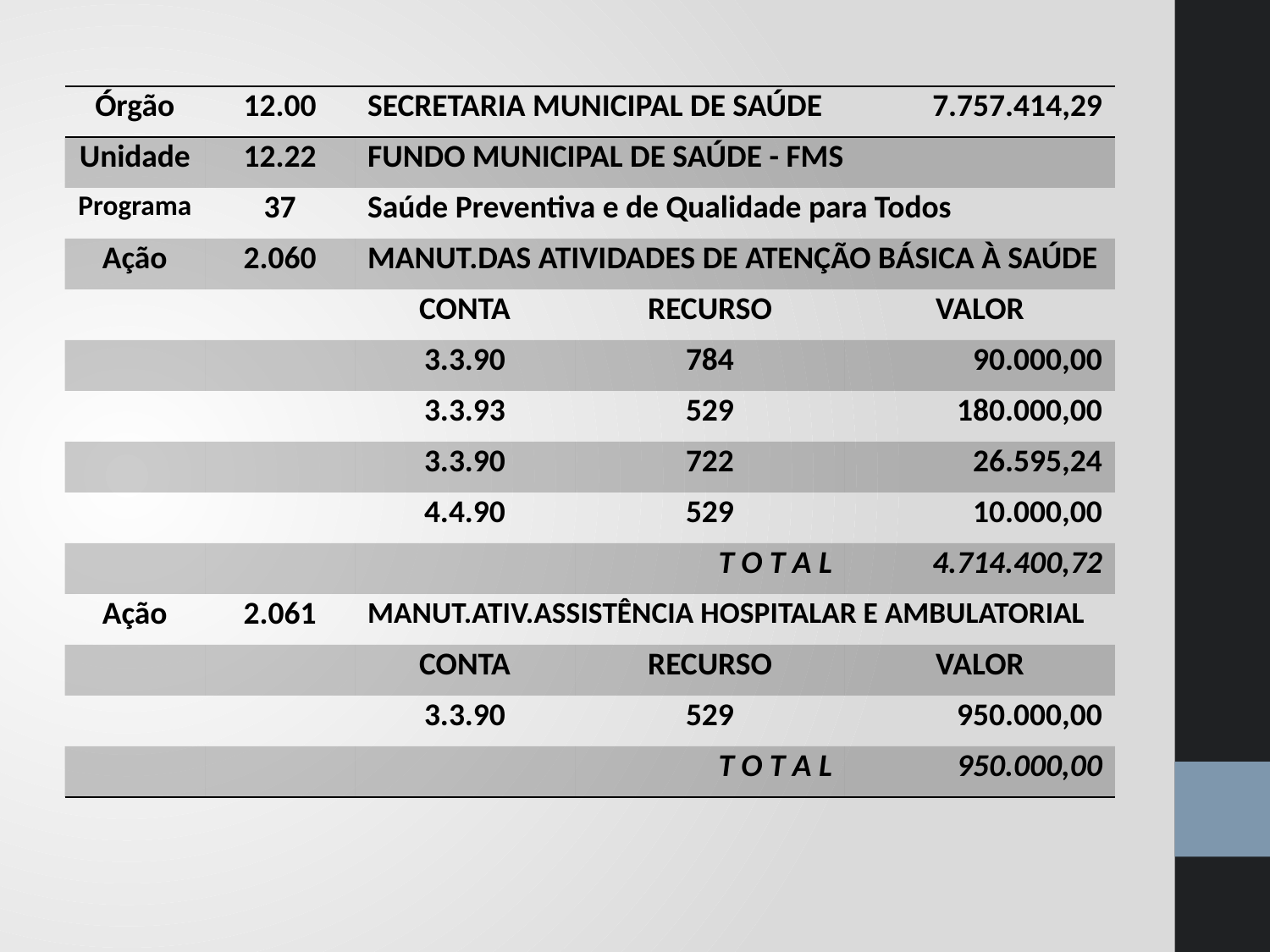

| Órgão | 12.00 | SECRETARIA MUNICIPAL DE SAÚDE |  |  | 7.757.414,29 |
| --- | --- | --- | --- | --- | --- |
| Unidade | 12.22 | FUNDO MUNICIPAL DE SAÚDE - FMS |  |  |  |
| Programa | 37 | Saúde Preventiva e de Qualidade para Todos |  |  |  |
| Ação | 2.060 | MANUT.DAS ATIVIDADES DE ATENÇÃO BÁSICA À SAÚDE |  |  |  |
|  |  | CONTA | RECURSO | VALOR |  |
|  |  | 3.3.90 | 784 | 90.000,00 |  |
|  |  | 3.3.93 | 529 | 180.000,00 |  |
|  |  | 3.3.90 | 722 | 26.595,24 |  |
|  |  | 4.4.90 | 529 | 10.000,00 |  |
|  |  |  | T O T A L | 4.714.400,72 |  |
| Ação | 2.061 | MANUT.ATIV.ASSISTÊNCIA HOSPITALAR E AMBULATORIAL |  |  |  |
|  |  | CONTA | RECURSO | VALOR |  |
|  |  | 3.3.90 | 529 | 950.000,00 |  |
|  |  |  | T O T A L | 950.000,00 |  |